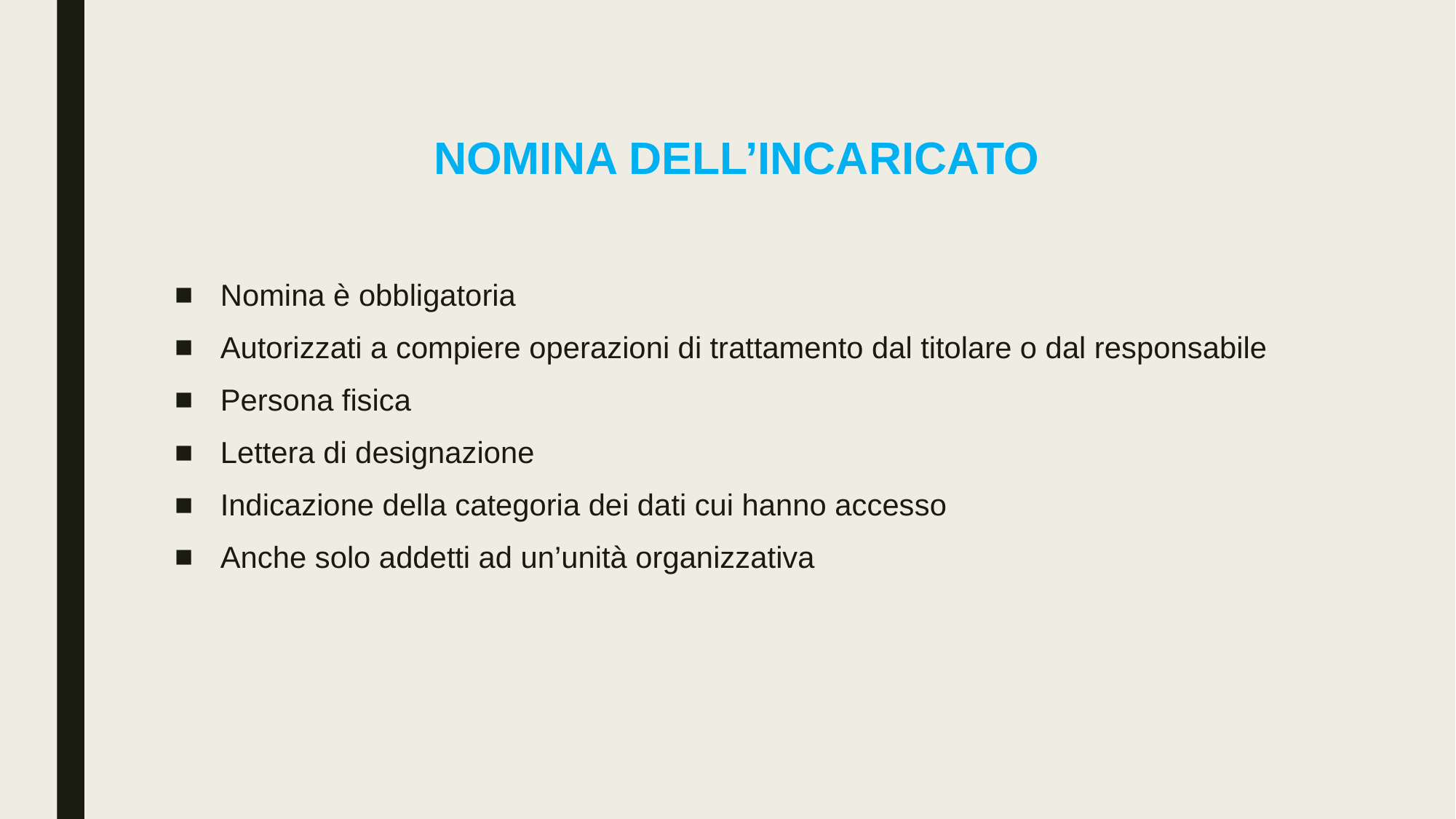

# Nomina dell’incaricato
Nomina è obbligatoria
Autorizzati a compiere operazioni di trattamento dal titolare o dal responsabile
Persona fisica
Lettera di designazione
Indicazione della categoria dei dati cui hanno accesso
Anche solo addetti ad un’unità organizzativa